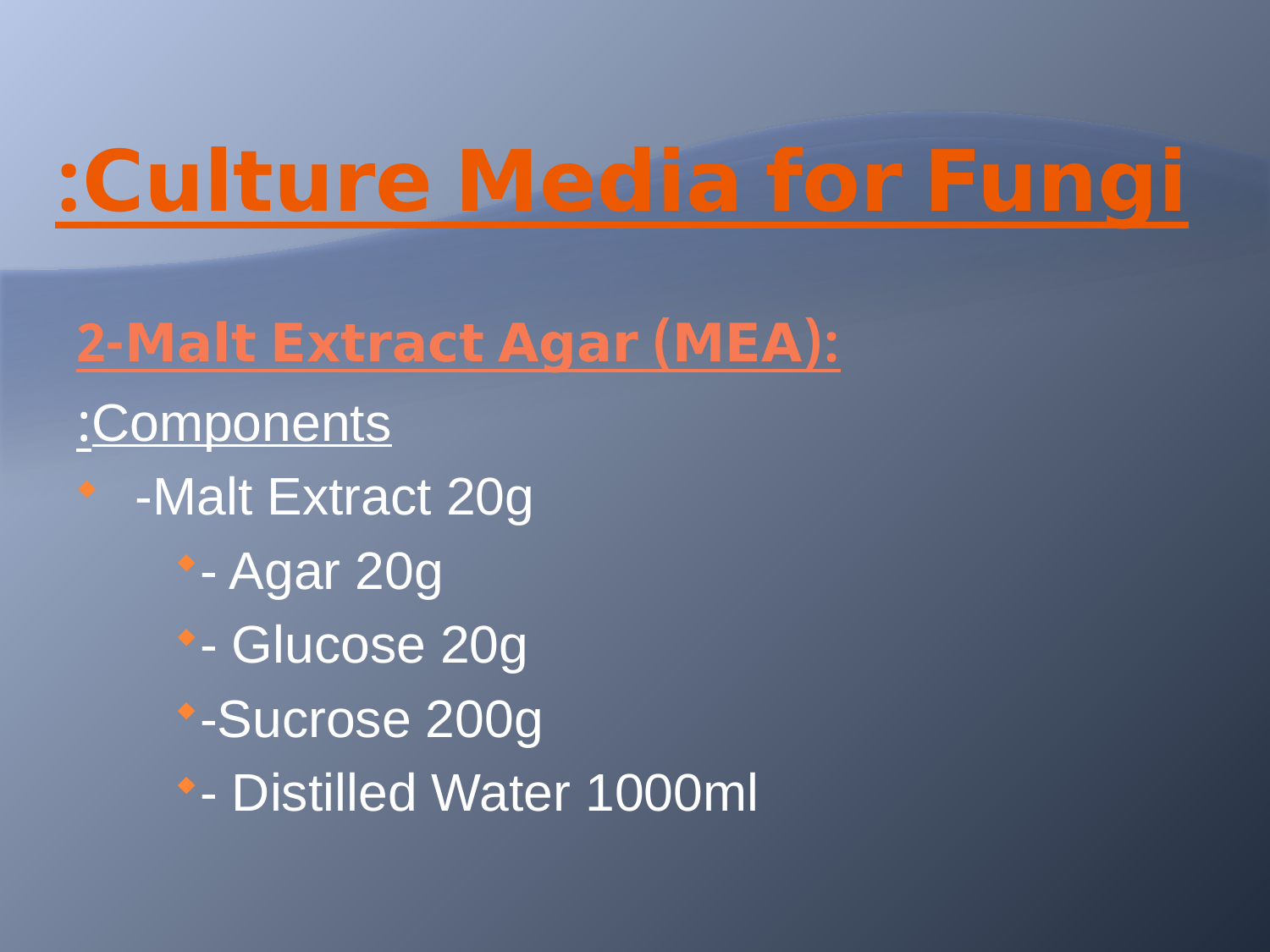

# :Culture Media for Fungi
2-Malt Extract Agar (MEA):
Components:
 -Malt Extract 20g
- Agar 20g
- Glucose 20g
-Sucrose 200g
- Distilled Water 1000ml